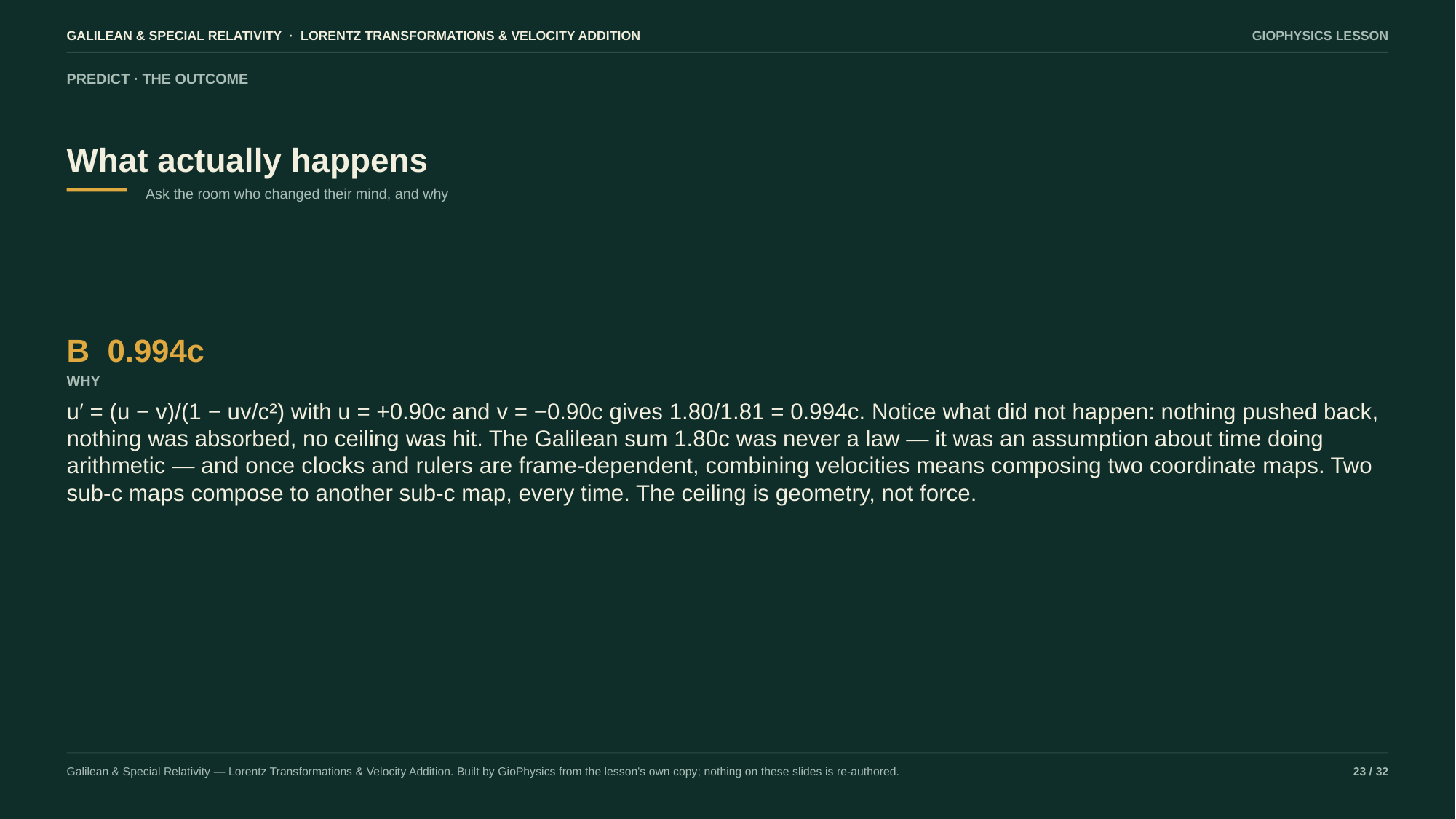

GALILEAN & SPECIAL RELATIVITY  ·  LORENTZ TRANSFORMATIONS & VELOCITY ADDITION
GIOPHYSICS LESSON

PREDICT · THE OUTCOME
What actually happens
Ask the room who changed their mind, and why

B  0.994c
WHY
u′ = (u − v)/(1 − uv/c²) with u = +0.90c and v = −0.90c gives 1.80/1.81 = 0.994c. Notice what did not happen: nothing pushed back, nothing was absorbed, no ceiling was hit. The Galilean sum 1.80c was never a law — it was an assumption about time doing arithmetic — and once clocks and rulers are frame-dependent, combining velocities means composing two coordinate maps. Two sub-c maps compose to another sub-c map, every time. The ceiling is geometry, not force.

Galilean & Special Relativity — Lorentz Transformations & Velocity Addition. Built by GioPhysics from the lesson's own copy; nothing on these slides is re-authored.
23 / 32